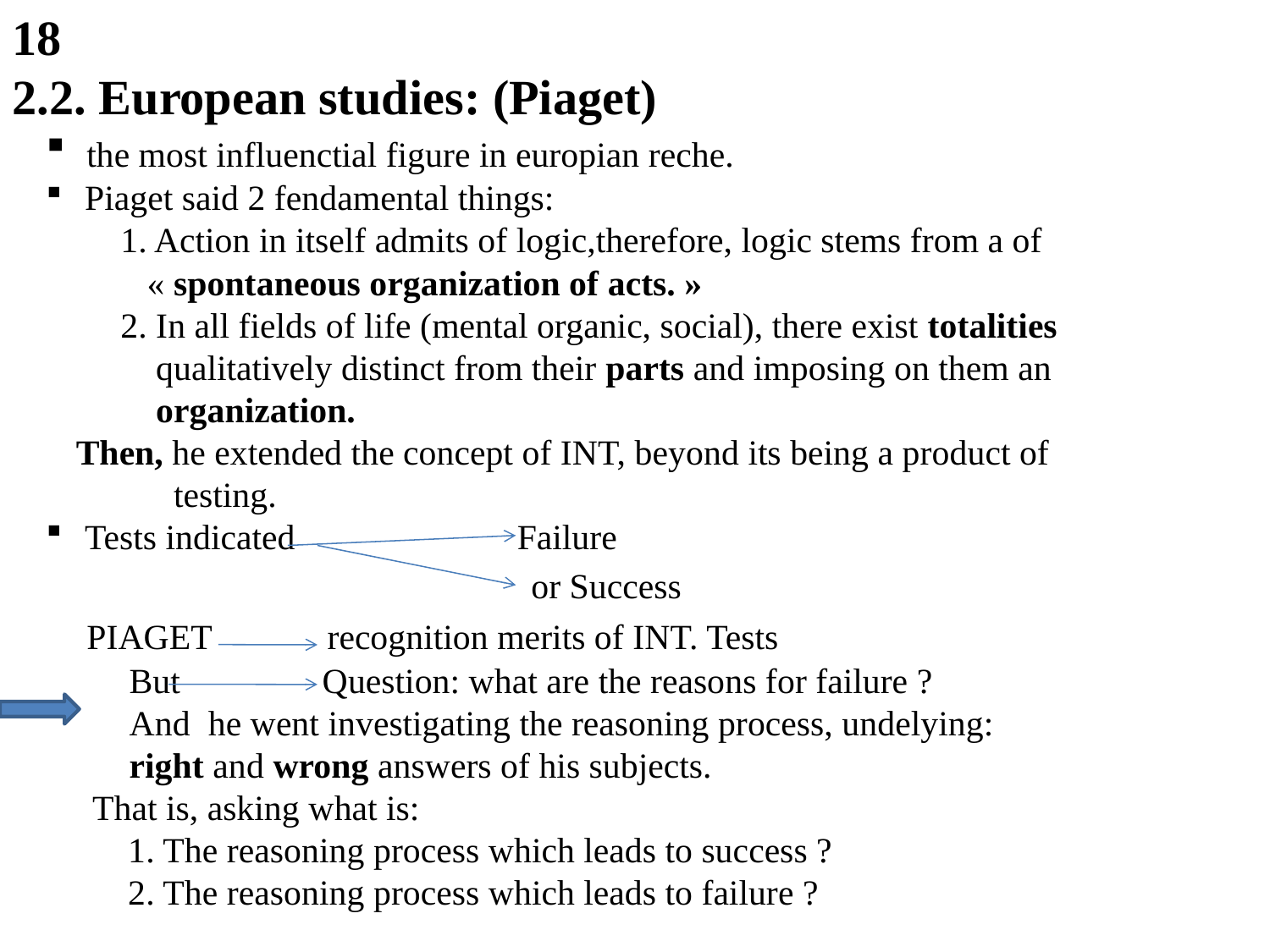

18
2.2. European studies: (Piaget)
 the most influenctial figure in europian reche.
 Piaget said 2 fendamental things:
     1. Action in itself admits of logic,therefore, logic stems from a of
        « spontaneous organization of acts. »
     2. In all fields of life (mental organic, social), there exist totalities
         qualitatively distinct from their parts and imposing on them an
         organization.
Then, he extended the concept of INT, beyond its being a product of
           testing.
 Tests indicated                         Failure
                                           or Success
 PIAGET             recognition merits of INT. Tests
      But                Question: what are the reasons for failure ?
      And  he went investigating the reasoning process, undelying:
      right and wrong answers of his subjects.
         That is, asking what is:
             1. The reasoning process which leads to success ?
             2. The reasoning process which leads to failure ?